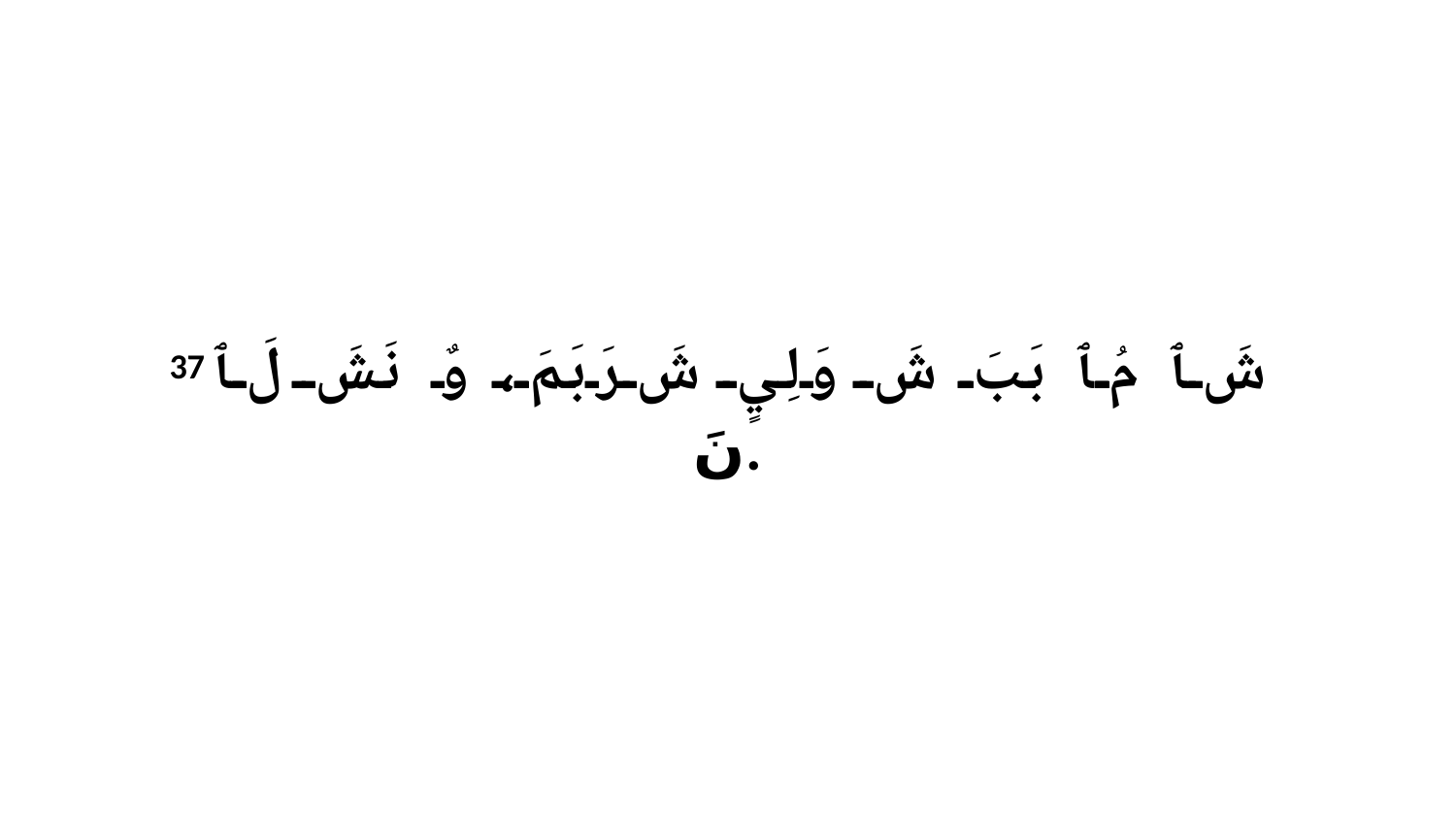

37 شَ ﭑ مُ ﭑ بَبَ شَ وَلِيٍ شَ رَبَمَ، وٌ نَشَ لَ ﭑ نَ.